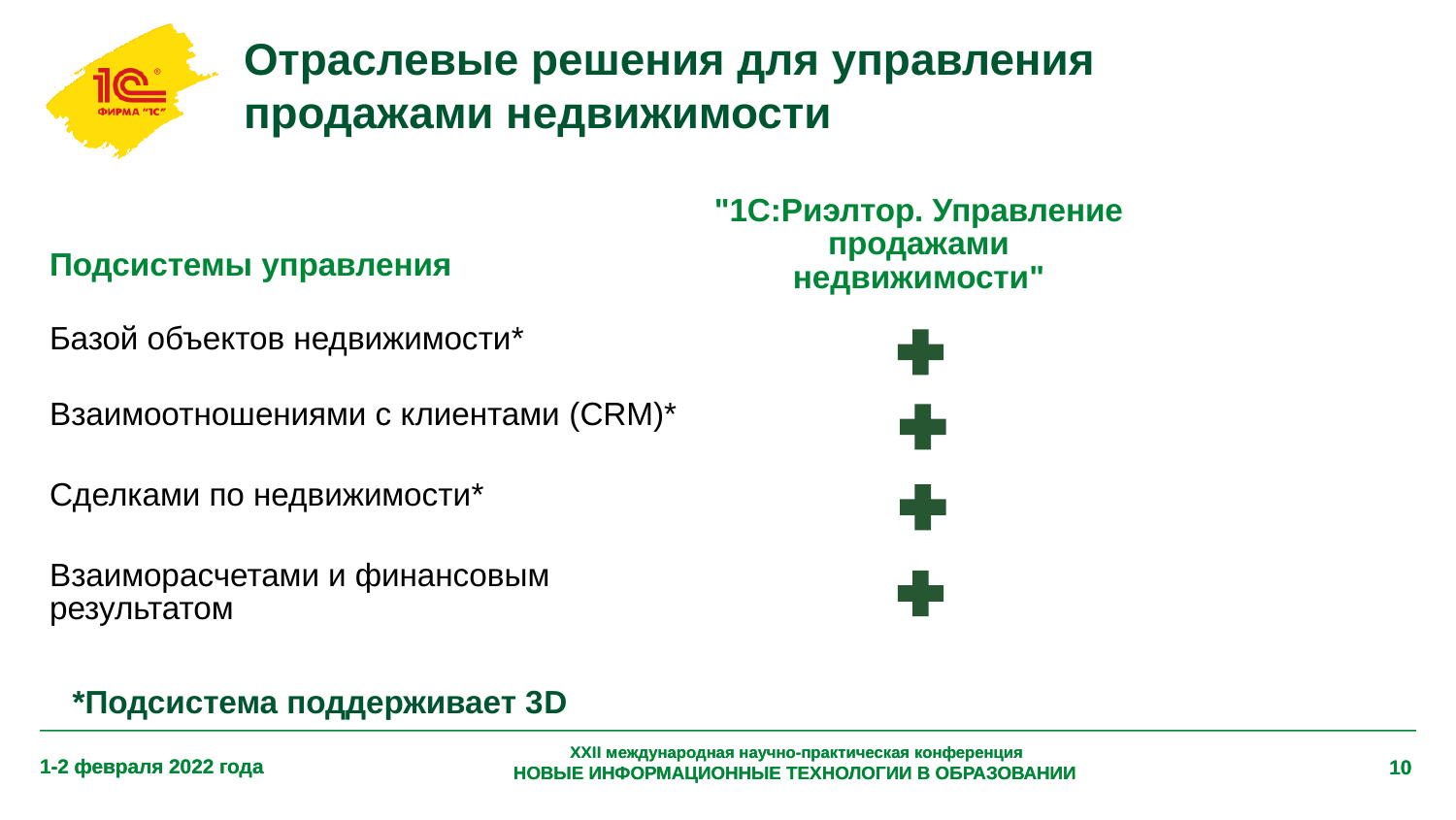

# Отраслевые решения для управления продажами недвижимости
| Подсистемы управления | "1С:Риэлтор. Управление продажами недвижимости" |
| --- | --- |
| Базой объектов недвижимости\* |  |
| Взаимоотношениями с клиентами (CRM)\* |  |
| Сделками по недвижимости\* |  |
| Взаиморасчетами и финансовым результатом |  |

*Подсистема поддерживает 3D
XXII международная научно-практическая конференция
НОВЫЕ ИНФОРМАЦИОННЫЕ ТЕХНОЛОГИИ В ОБРАЗОВАНИИ
1-2 февраля 2022 года
10